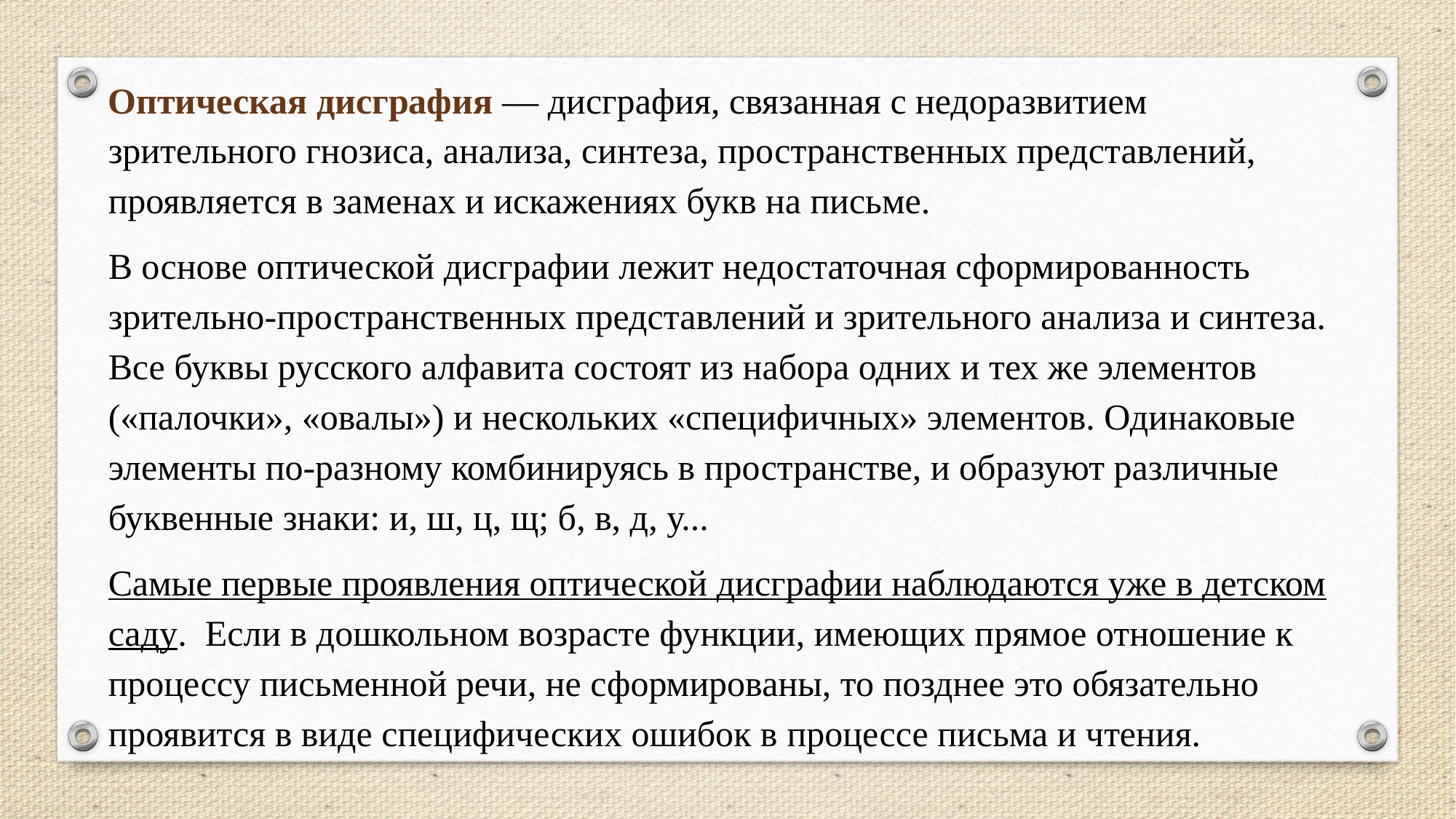

Оптическая дисграфия — дисграфия, связанная с недоразвитием зрительного гнозиса, анализа, синтеза, пространственных представлений, проявляется в заменах и искажениях букв на письме.
В основе оптической дисграфии лежит недостаточная сформированность зрительно-пространственных представлений и зрительного анализа и синтеза. Все буквы русского алфавита состоят из набора одних и тех же элементов («палочки», «овалы») и нескольких «специфичных» элементов. Одинаковые элементы по-разному комбинируясь в пространстве, и образуют различные буквенные знаки: и, ш, ц, щ; б, в, д, у...
Самые первые проявления оптической дисграфии наблюдаются уже в детском саду.  Если в дошкольном возрасте функции, имеющих прямое отношение к процессу письменной речи, не сформированы, то позднее это обязательно проявится в виде специфических ошибок в процессе письма и чтения.